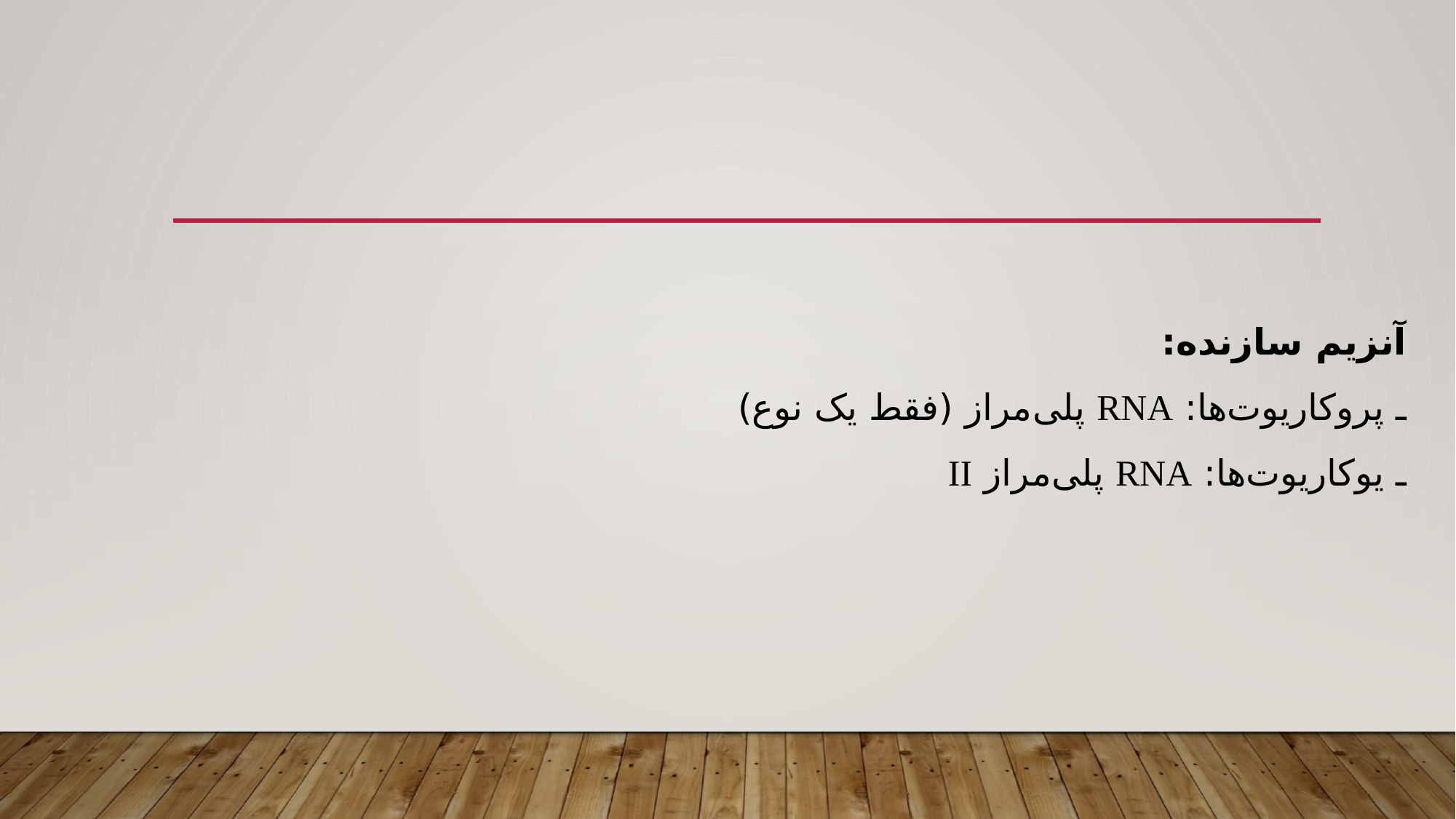

آنزیم سازنده:
ـ پروکاریوت‌ها: RNA پلی‌مراز (فقط یک نوع)
ـ یوکاریوت‌ها: RNA پلی‌مراز II